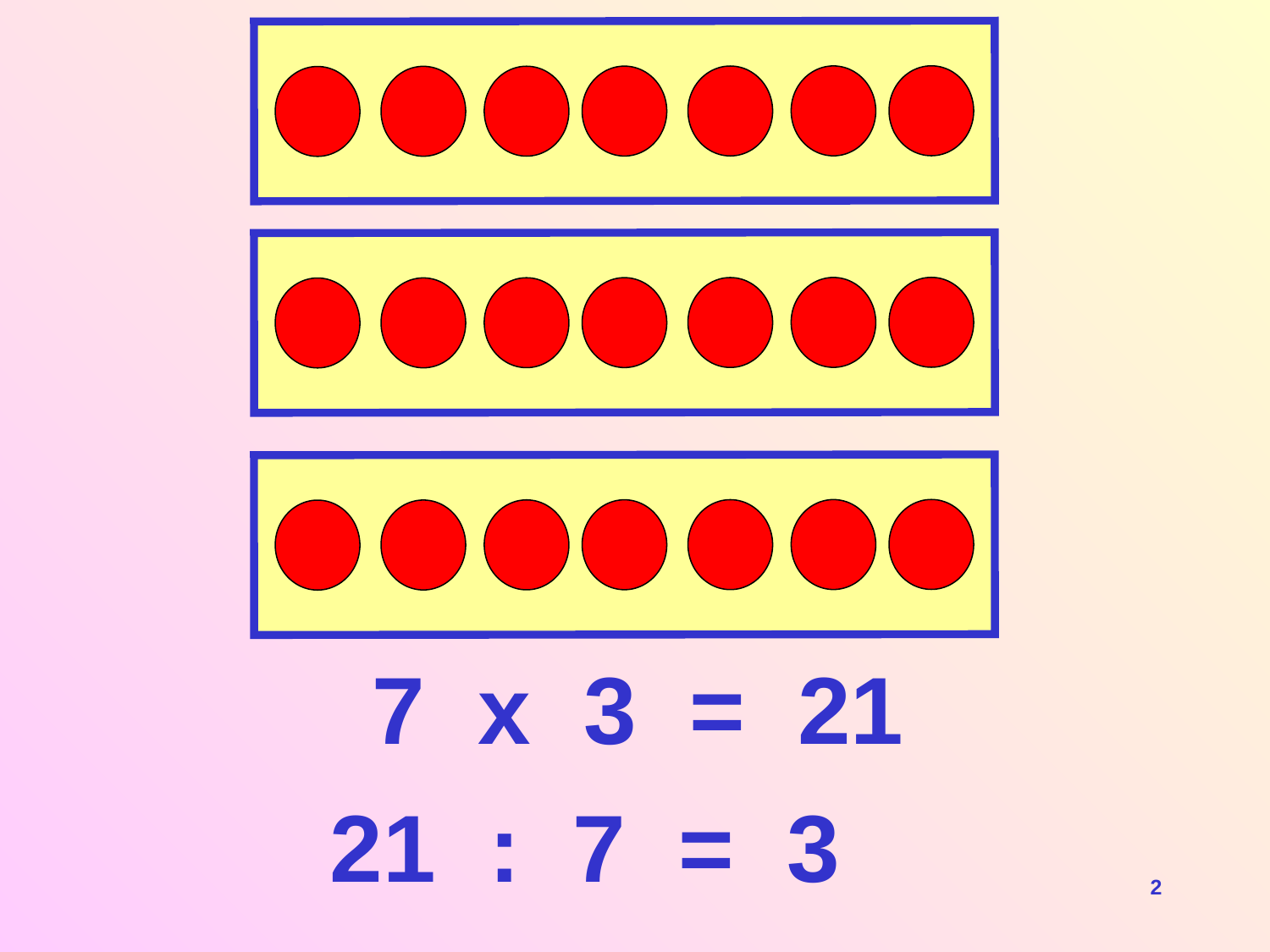

7  x  3  =  21
21  :  7  =  3
2